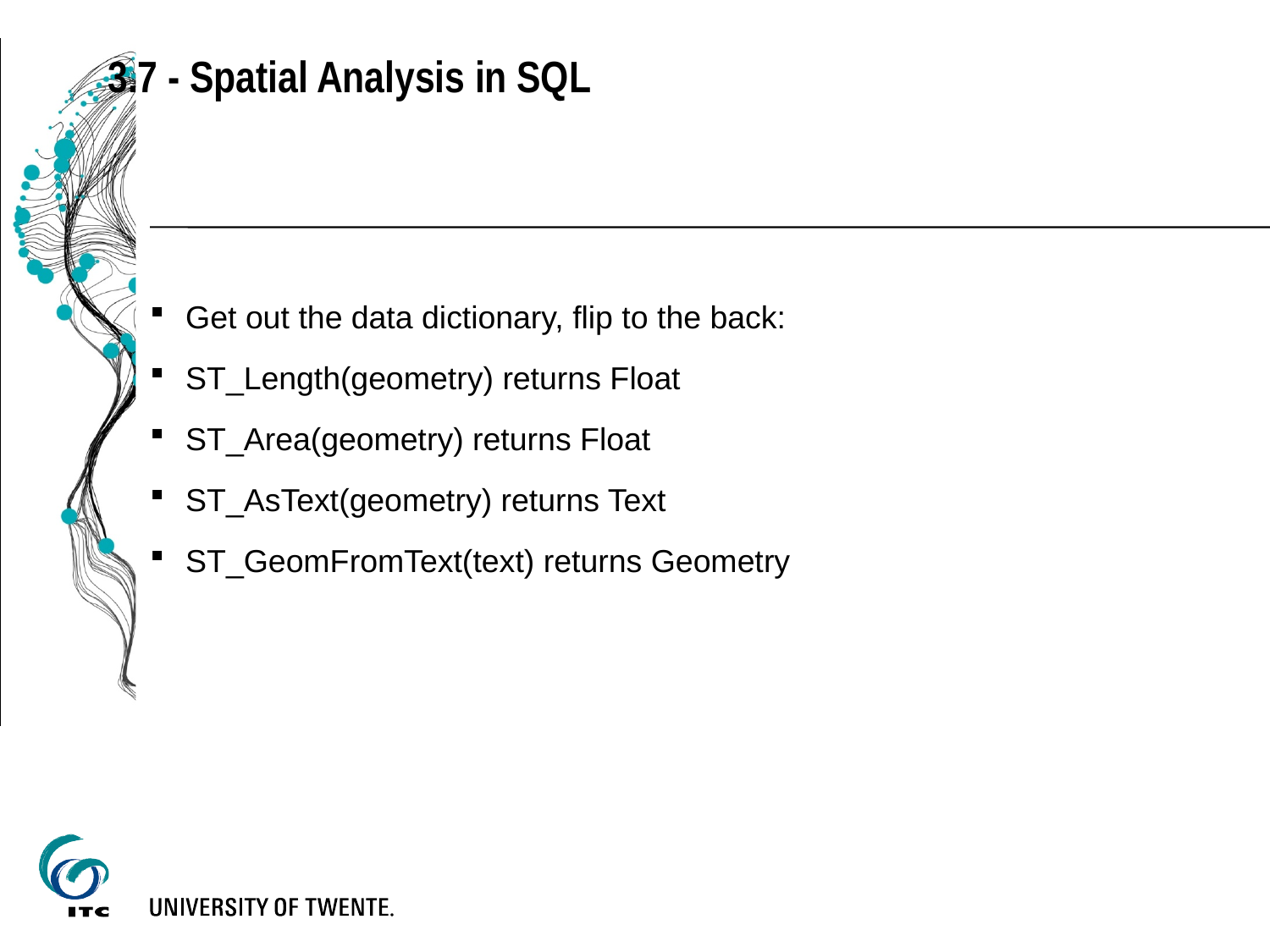

3.7 - Spatial Analysis in SQL
Get out the data dictionary, flip to the back:
ST_Length(geometry) returns Float
ST_Area(geometry) returns Float
ST_AsText(geometry) returns Text
ST_GeomFromText(text) returns Geometry